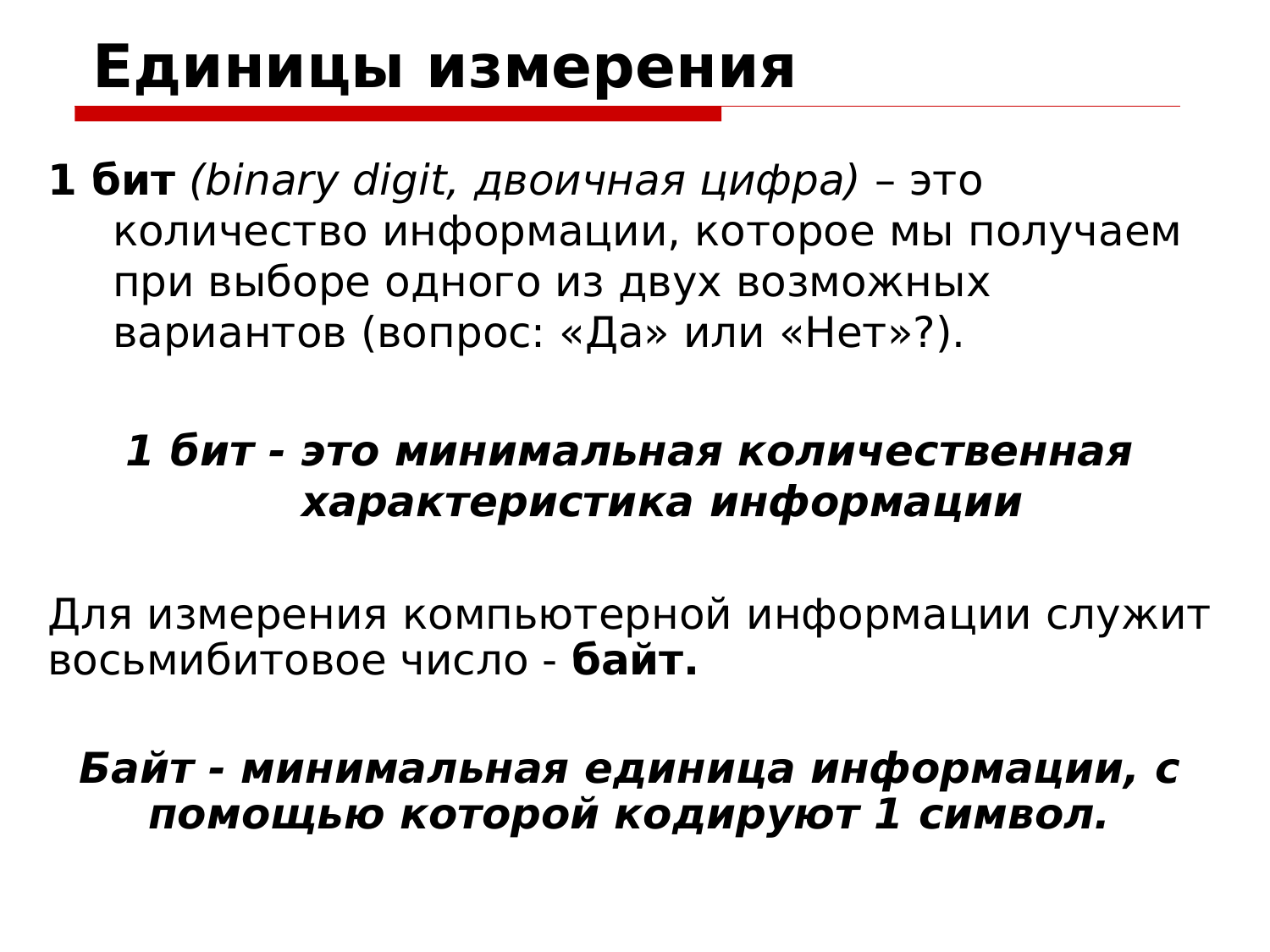

# Единицы измерения
1 бит (binary digit, двоичная цифра) – это количество информации, которое мы получаем при выборе одного из двух возможных вариантов (вопрос: «Да» или «Нет»?).

1 бит - это минимальная количественная характеристика информации

Для измерения компьютерной информации служит восьмибитовое число - байт.

Байт - минимальная единица информации, с помощью которой кодируют 1 символ.